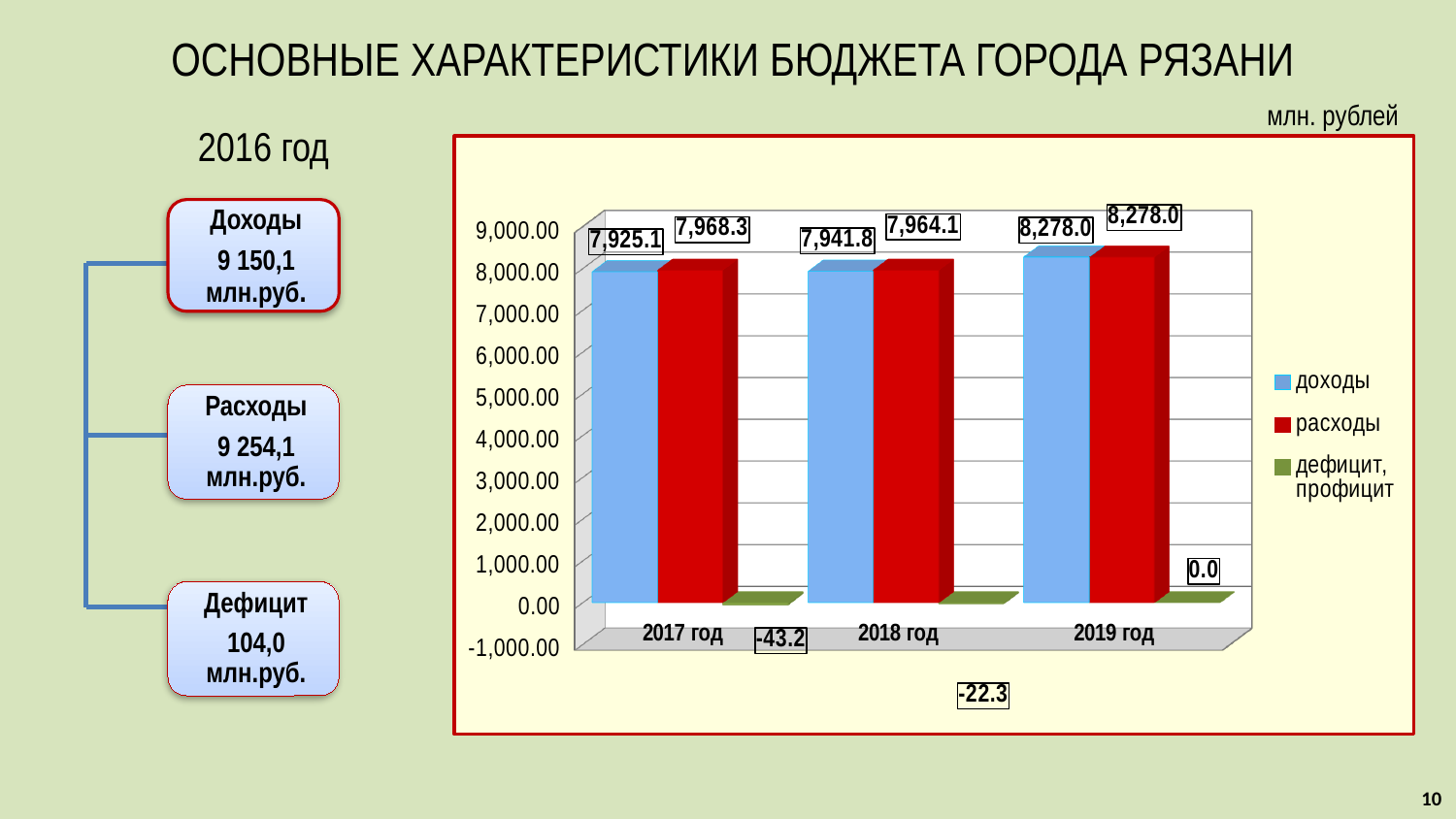

ОСНОВНЫЕ ХАРАКТЕРИСТИКИ БЮДЖЕТА города Рязани
млн. рублей
2016 год

Доходы
9 150,1 млн.руб.

Расходы
9 254,1 млн.руб.
Дефицит
104,0 млн.руб.

[unsupported chart]

10